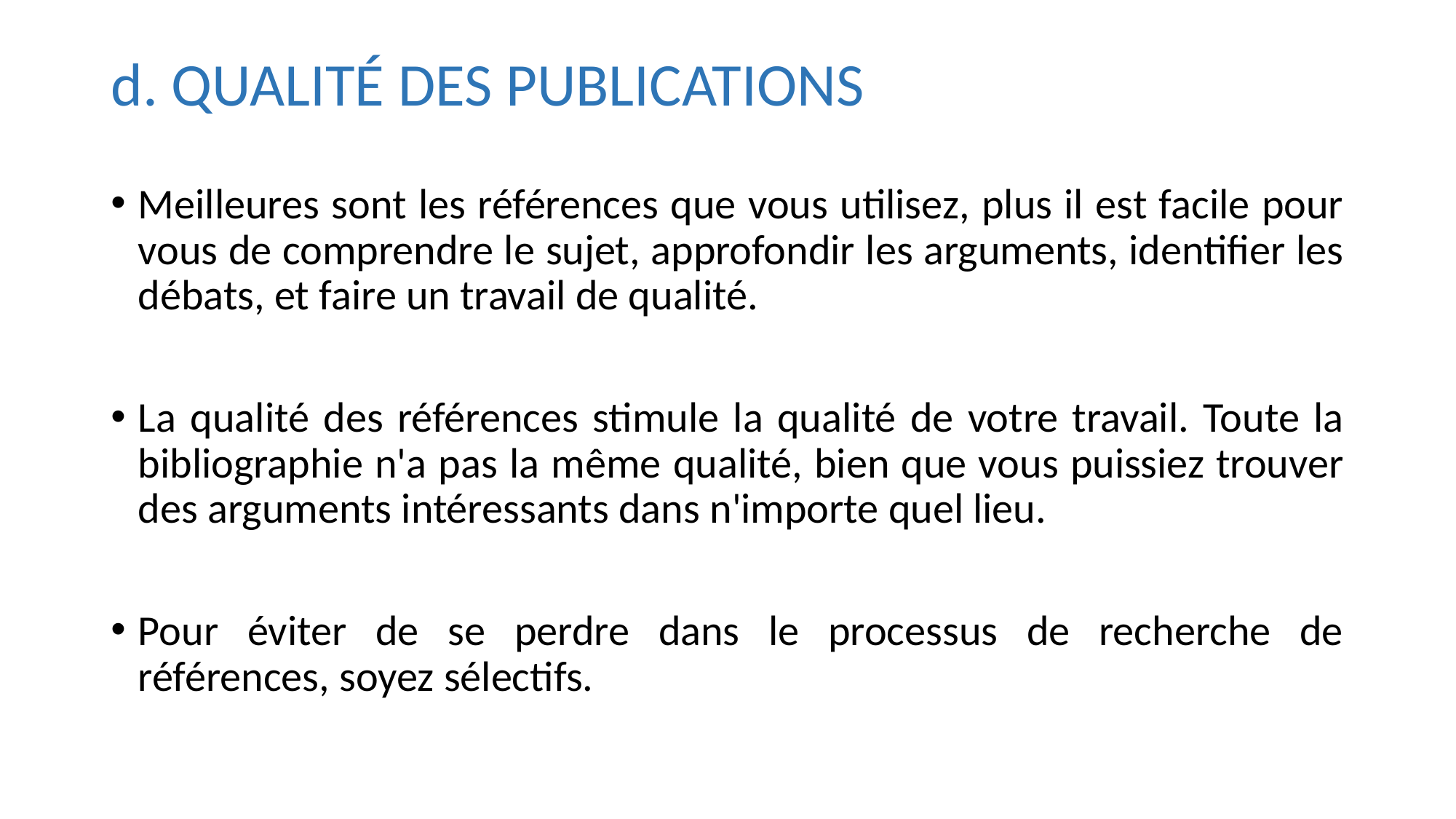

# d. QUALITÉ DES PUBLICATIONS
Meilleures sont les références que vous utilisez, plus il est facile pour vous de comprendre le sujet, approfondir les arguments, identifier les débats, et faire un travail de qualité.

La qualité des références stimule la qualité de votre travail. Toute la bibliographie n'a pas la même qualité, bien que vous puissiez trouver des arguments intéressants dans n'importe quel lieu.

Pour éviter de se perdre dans le processus de recherche de références, soyez sélectifs.